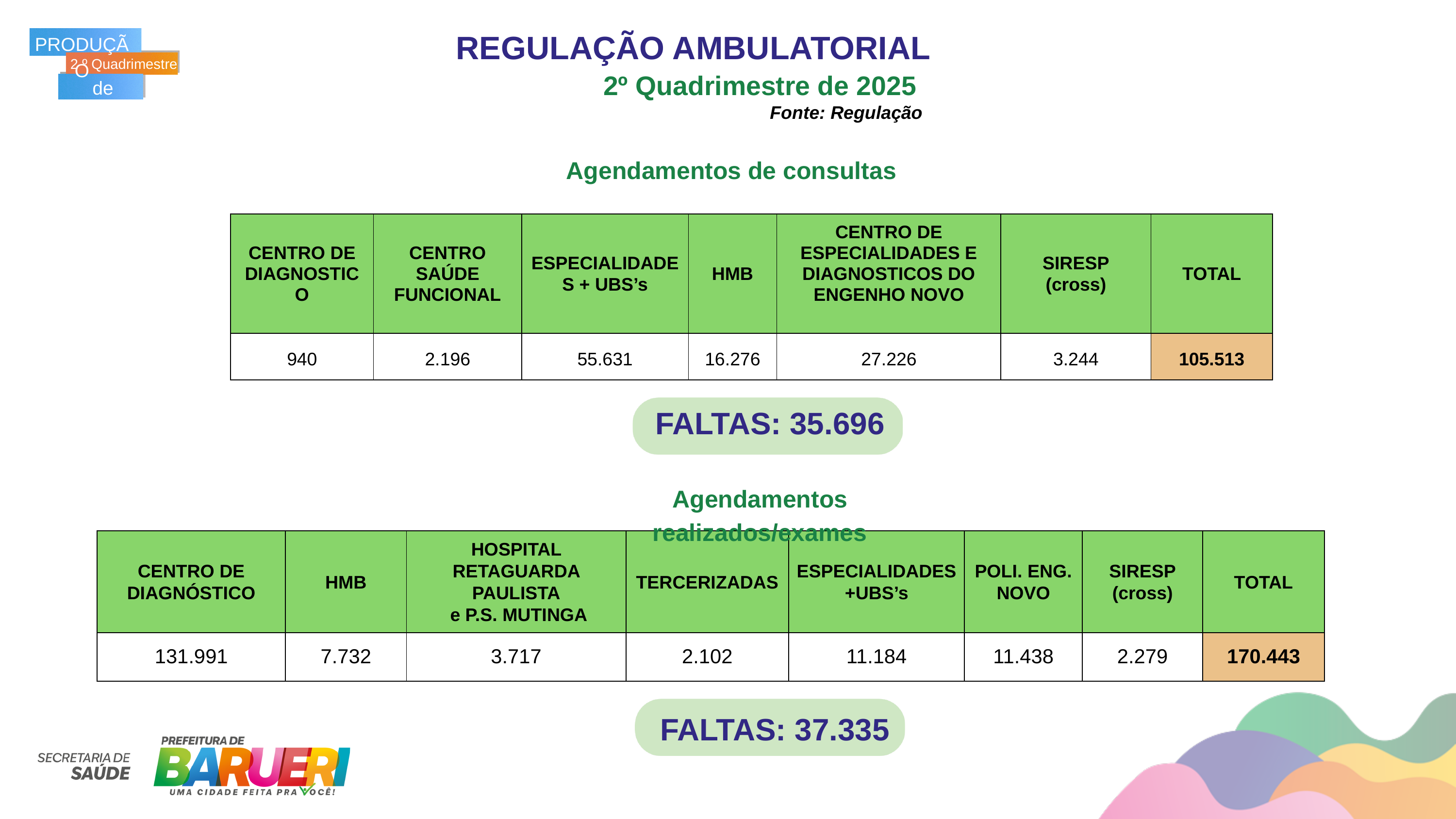

REGULAÇÃO AMBULATORIAL

PRODUÇÃO

2 º Quadrimestre

de 2025

2º Quadrimestre de 2025

Fonte: Regulação
Agendamentos de consultas
| CENTRO DE DIAGNOSTICO | CENTRO SAÚDE FUNCIONAL | ESPECIALIDADES + UBS’s | HMB | CENTRO DE ESPECIALIDADES E DIAGNOSTICOS DO ENGENHO NOVO | SIRESP (cross) | TOTAL |
| --- | --- | --- | --- | --- | --- | --- |
| 940 | 2.196 | 55.631 | 16.276 | 27.226 | 3.244 | 105.513 |

FALTAS: 35.696
Agendamentos realizados/exames
| CENTRO DE DIAGNÓSTICO | HMB | HOSPITAL RETAGUARDA PAULISTA e P.S. MUTINGA | TERCERIZADAS | ESPECIALIDADES +UBS’s | POLI. ENG. NOVO | SIRESP (cross) | TOTAL |
| --- | --- | --- | --- | --- | --- | --- | --- |
| 131.991 | 7.732 | 3.717 | 2.102 | 11.184 | 11.438 | 2.279 | 170.443 |

FALTAS: 37.335